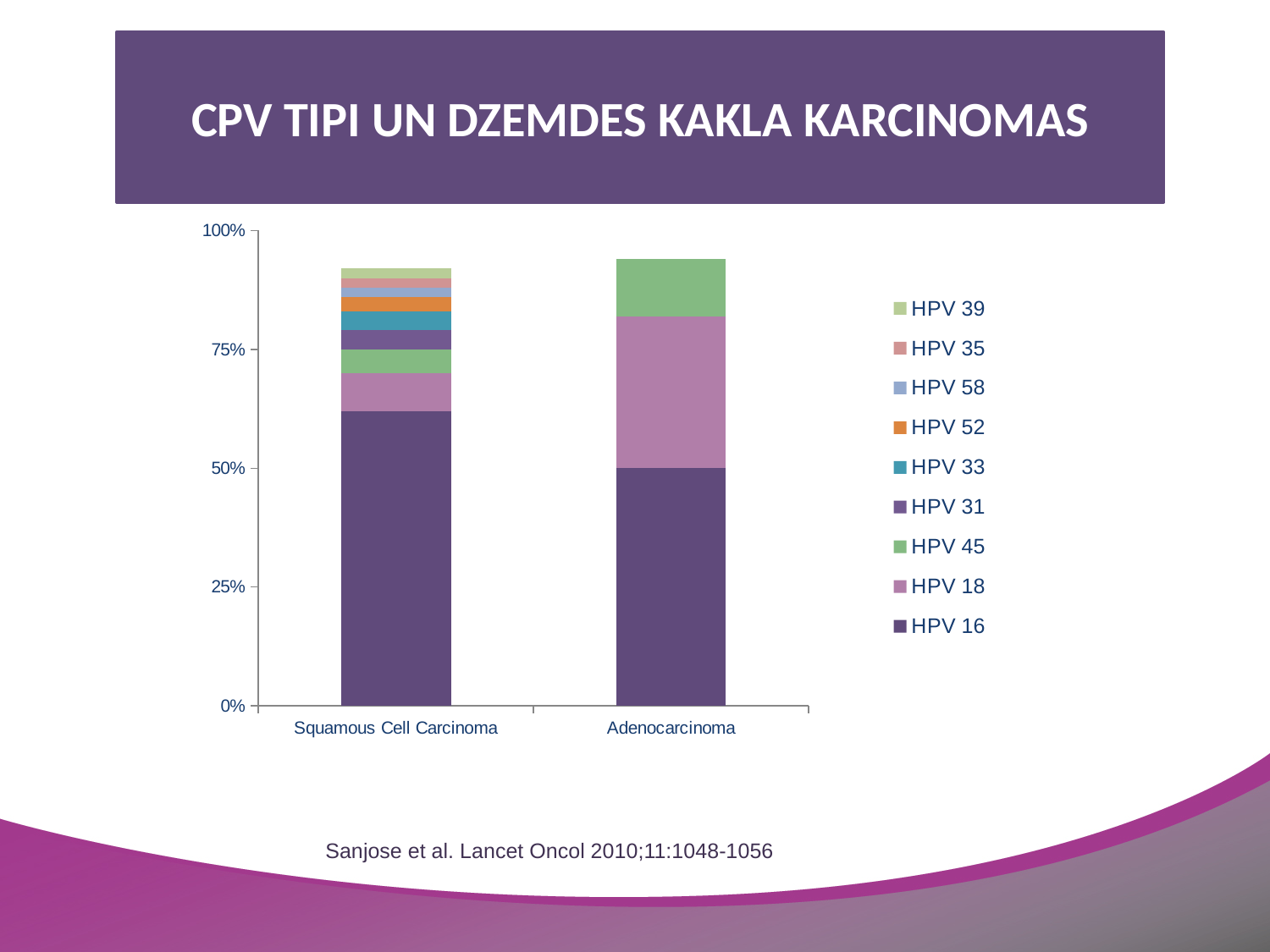

CPV TIPI UN DZEMDES KAKLA KARCINOMAS

### Chart

| Category | HPV 16 | HPV 18 | HPV 45 | HPV 31 | HPV 33 | HPV 52 | HPV 58 | HPV 35 | HPV 39 |
|---|---|---|---|---|---|---|---|---|---|
| Squamous Cell Carcinoma | 0.6200000000000039 | 0.08000000000000013 | 0.05000000000000003 | 0.04000000000000006 | 0.04000000000000006 | 0.030000000000000016 | 0.02000000000000003 | 0.02000000000000003 | 0.02000000000000003 |
| Adenocarcinoma | 0.5 | 0.3200000000000016 | 0.12000000000000002 | None | None | None | None | None | None |
 Sanjose et al. Lancet Oncol 2010;11:1048-1056